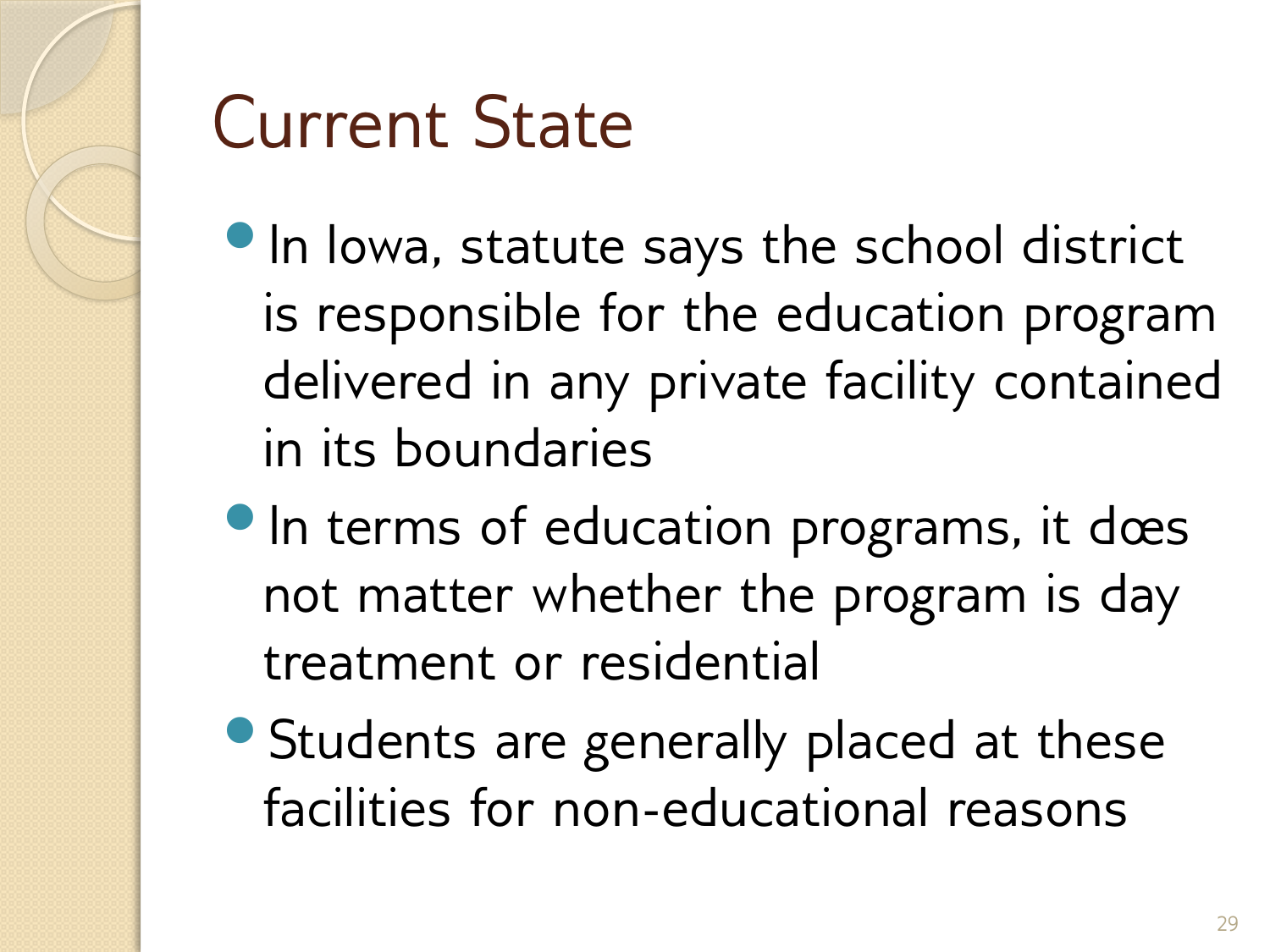

# Current State
In Iowa, statute says the school district is responsible for the education program delivered in any private facility contained in its boundaries
In terms of education programs, it does not matter whether the program is day treatment or residential
Students are generally placed at these facilities for non-educational reasons
29